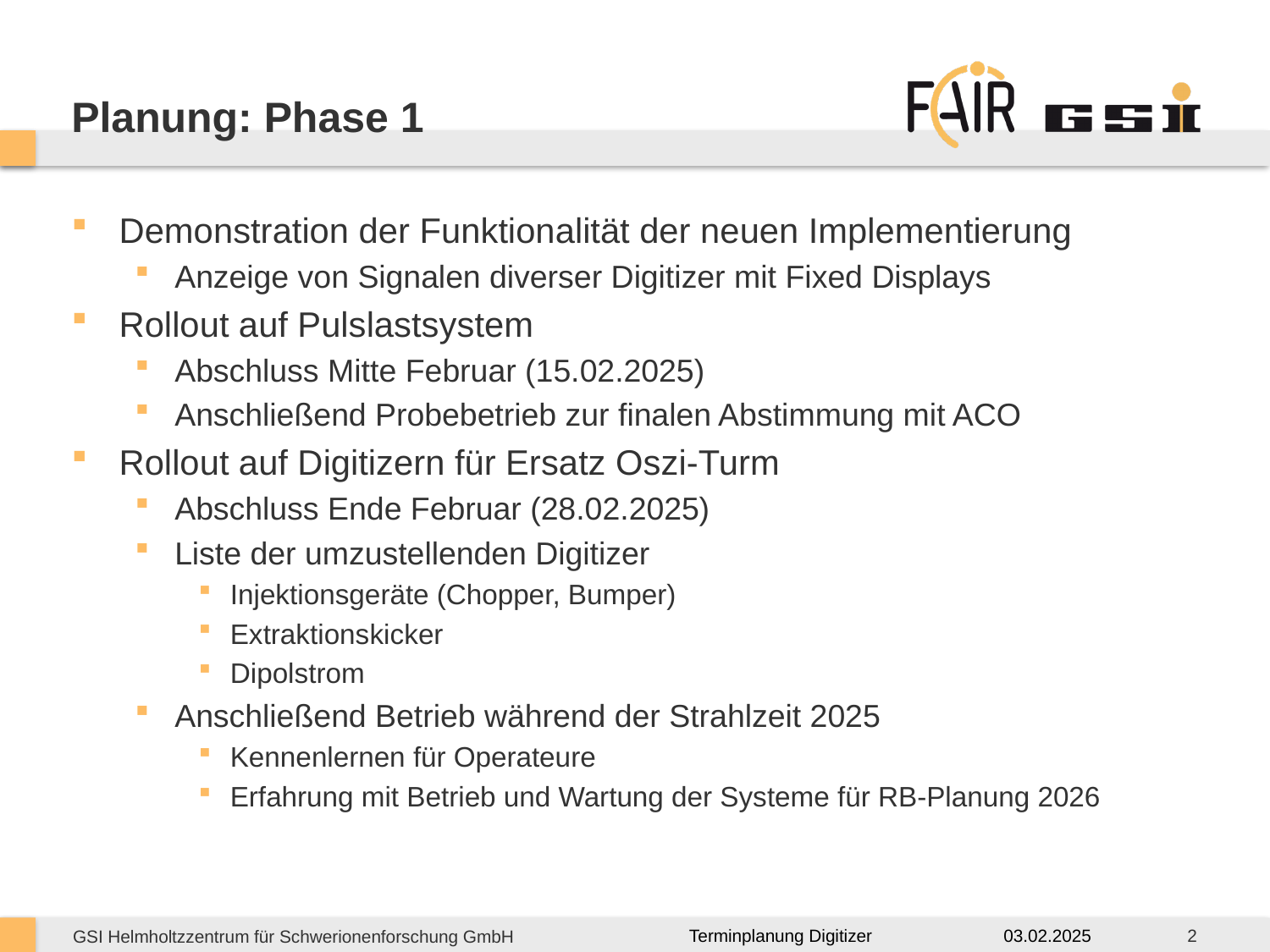

# Planung: Phase 1
Demonstration der Funktionalität der neuen Implementierung
Anzeige von Signalen diverser Digitizer mit Fixed Displays
Rollout auf Pulslastsystem
Abschluss Mitte Februar (15.02.2025)
Anschließend Probebetrieb zur finalen Abstimmung mit ACO
Rollout auf Digitizern für Ersatz Oszi-Turm
Abschluss Ende Februar (28.02.2025)
Liste der umzustellenden Digitizer
Injektionsgeräte (Chopper, Bumper)
Extraktionskicker
Dipolstrom
Anschließend Betrieb während der Strahlzeit 2025
Kennenlernen für Operateure
Erfahrung mit Betrieb und Wartung der Systeme für RB-Planung 2026
03.02.2025
2
Terminplanung Digitizer